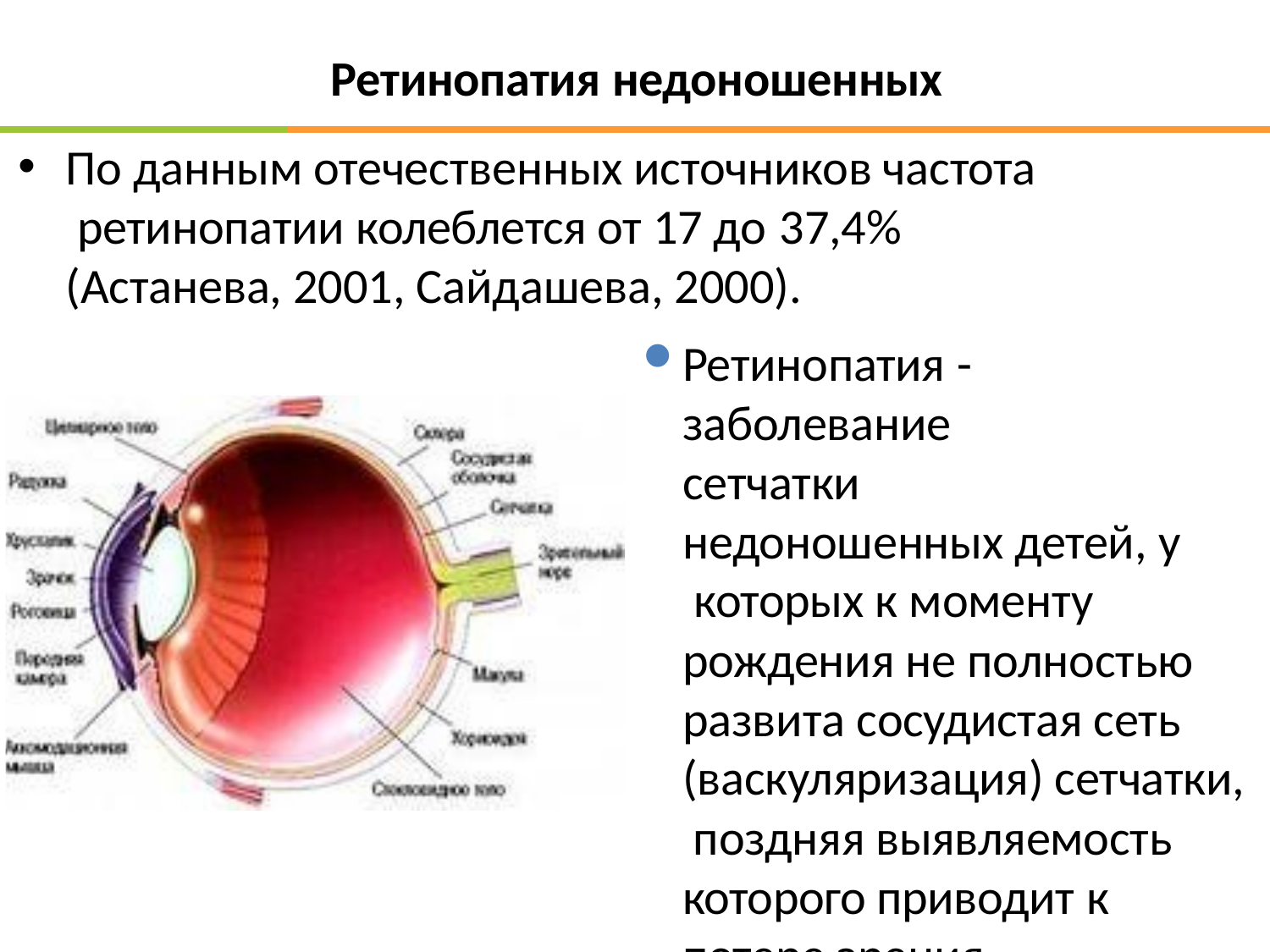

Ретинопатия недоношенных
По данным отечественных источников частота  ретинопатии колеблется от 17 до 37,4%
(Астанева, 2001, Сайдашева, 2000).
Ретинопатия -
заболевание сетчатки
недоношенных детей, у  которых к моменту
рождения не полностью  развита сосудистая сеть  (васкуляризация) сетчатки,  поздняя выявляемость  которого приводит к
потере зрения